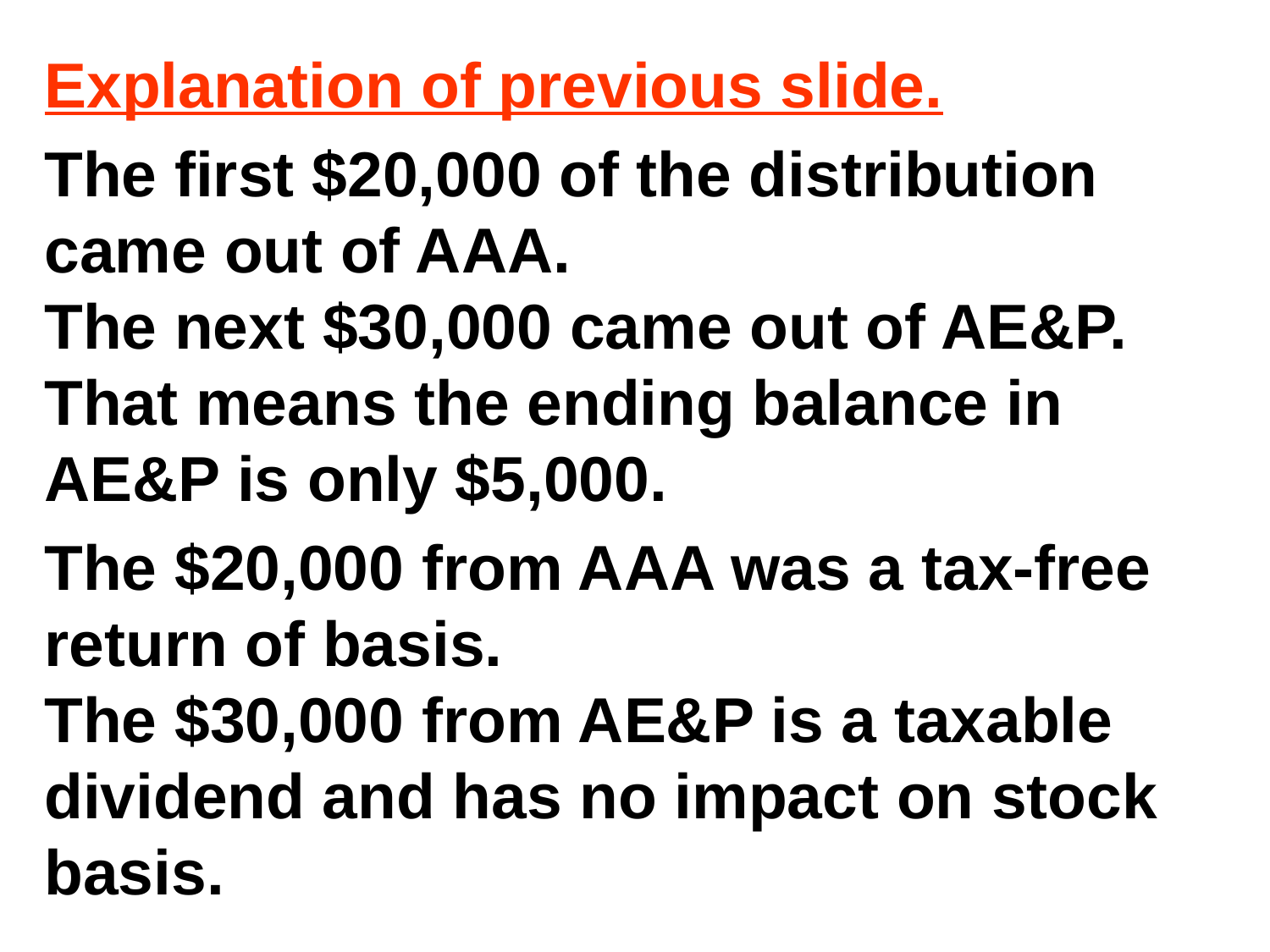

# Explanation of previous slide.
The first $20,000 of the distribution came out of AAA.
The next $30,000 came out of AE&P. That means the ending balance in AE&P is only $5,000.
The $20,000 from AAA was a tax-free return of basis.
The $30,000 from AE&P is a taxable dividend and has no impact on stock basis.